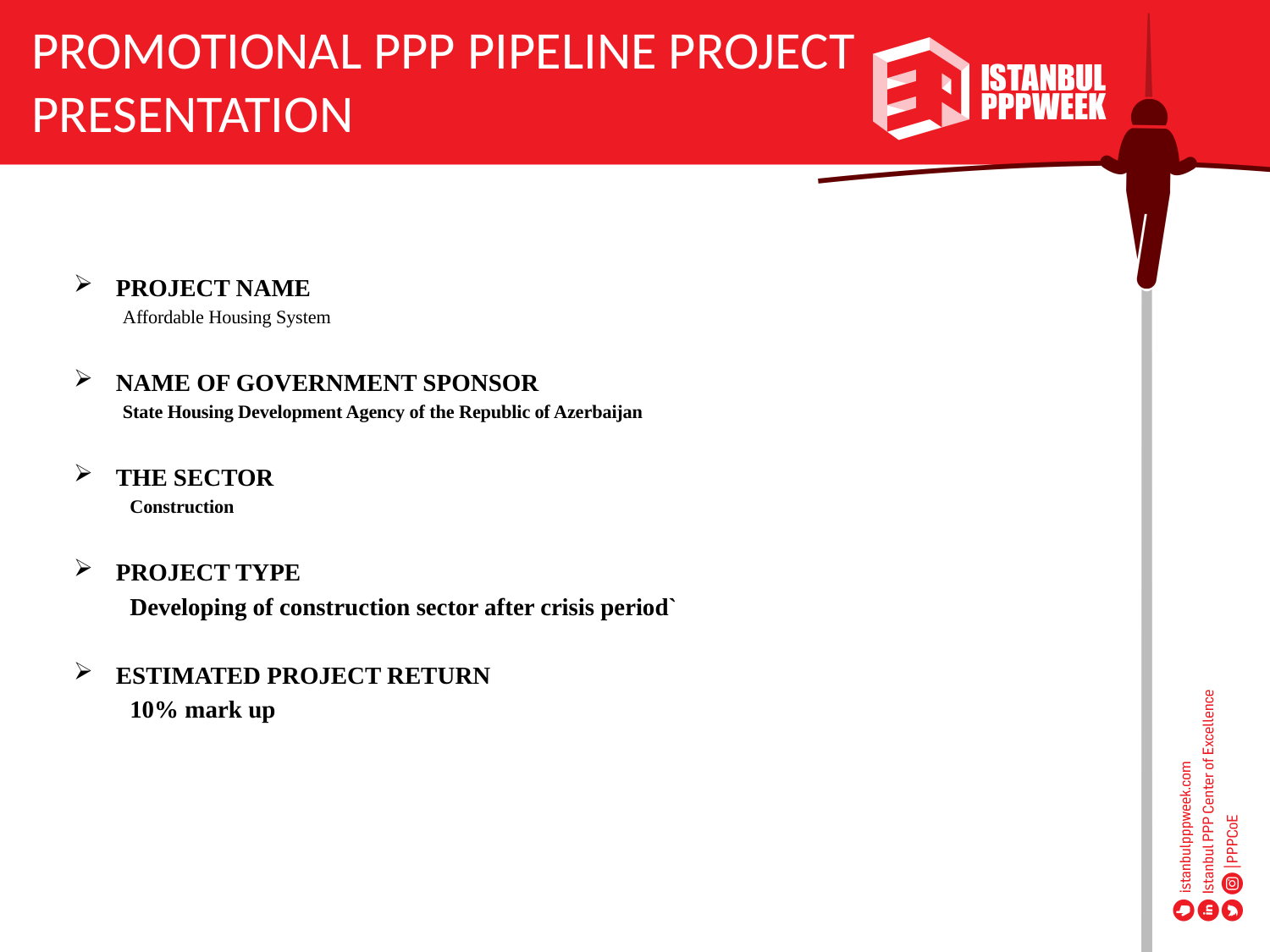

PROMOTIONAL PPP PIPELINE PROJECT PRESENTATION

PROJECT NAME
Affordable Housing System

NAME OF GOVERNMENT SPONSOR
State Housing Development Agency of the Republic of Azerbaijan

THE SECTOR
Construction

PROJECT TYPE
Developing of construction sector after crisis period`

ESTIMATED PROJECT RETURN
10% mark up